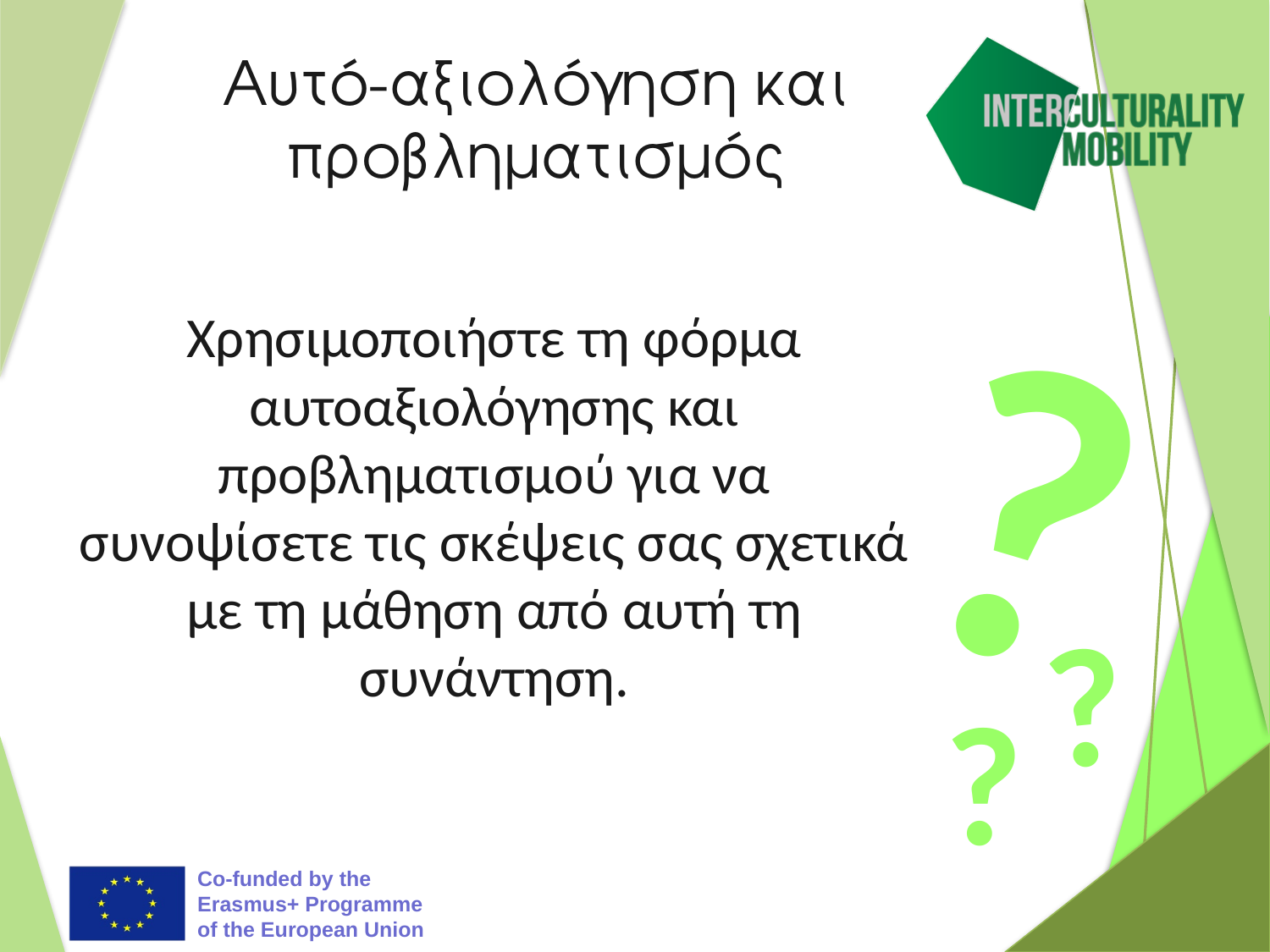

# Αυτό-αξιολόγηση και προβληματισμός

Χρησιμοποιήστε τη φόρμα αυτοαξιολόγησης και προβληματισμού για να συνοψίσετε τις σκέψεις σας σχετικά με τη μάθηση από αυτή τη συνάντηση.